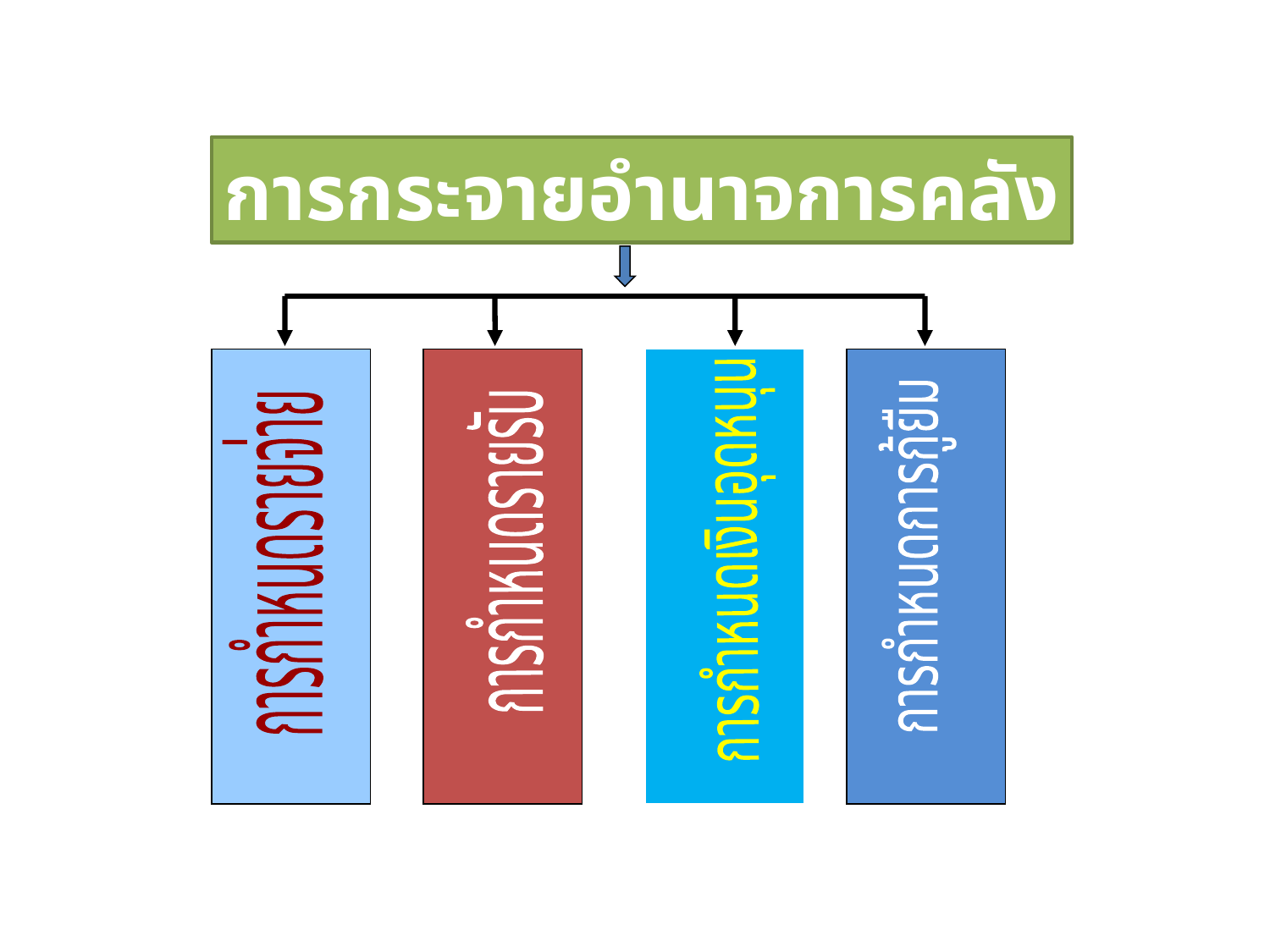

การกระจายอำนาจการคลัง

การกำหนดรายจ่าย

การกำหนดรายรับ

การกำหนดเงินอุดหนุน

การกำหนดการกู้ยืม